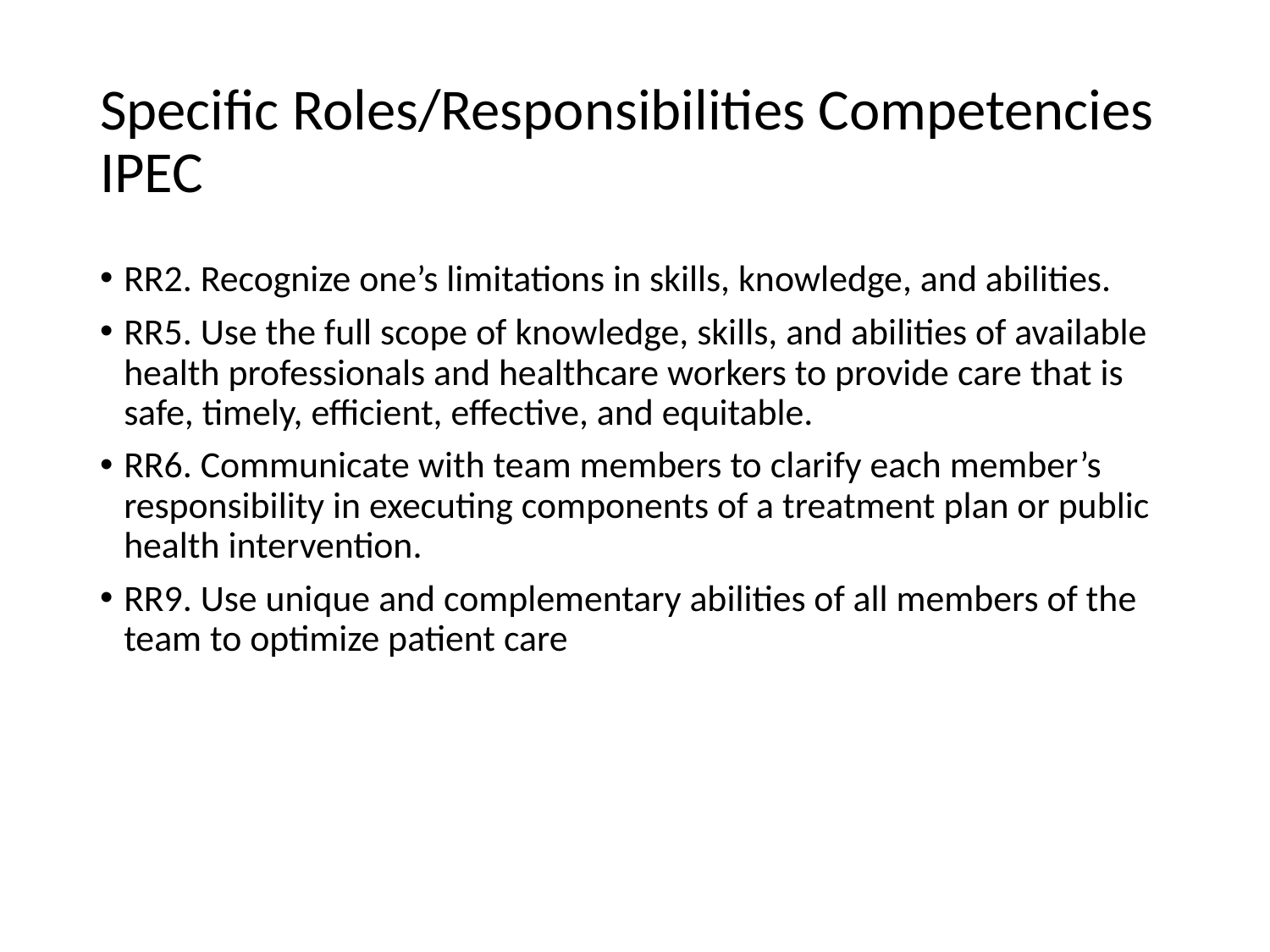

# Specific Roles/Responsibilities Competencies IPEC
RR2. Recognize one’s limitations in skills, knowledge, and abilities.
RR5. Use the full scope of knowledge, skills, and abilities of available health professionals and healthcare workers to provide care that is safe, timely, efficient, effective, and equitable.
RR6. Communicate with team members to clarify each member’s responsibility in executing components of a treatment plan or public health intervention.
RR9. Use unique and complementary abilities of all members of the team to optimize patient care